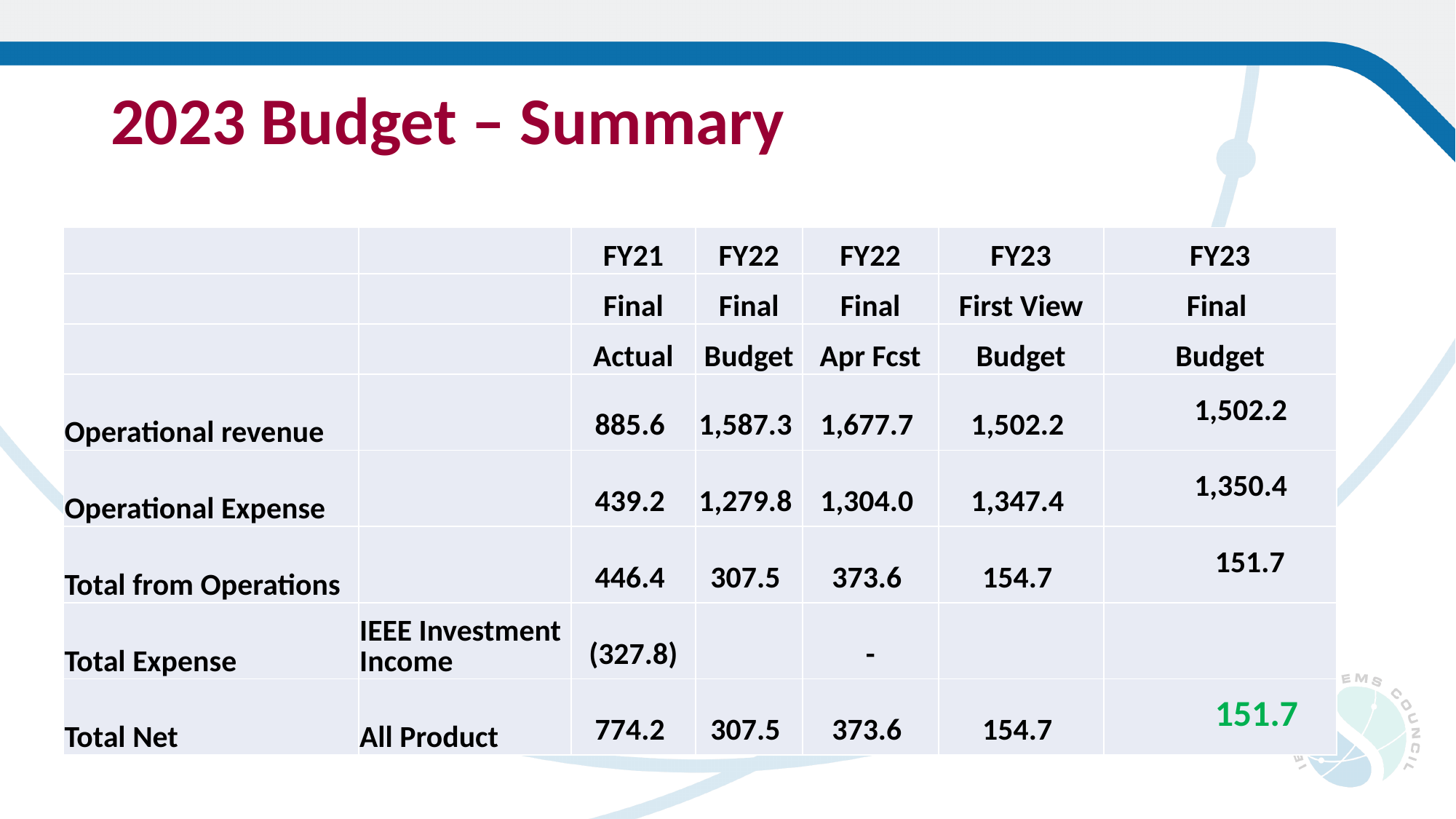

# 2023 Budget – Summary
|  |  | FY21 | FY22 | FY22 | FY23 | FY23 |
| --- | --- | --- | --- | --- | --- | --- |
|  |  | Final | Final | Final | First View | Final |
|  |  | Actual | Budget | Apr Fcst | Budget | Budget |
| Operational revenue |  | 885.6 | 1,587.3 | 1,677.7 | 1,502.2 | 1,502.2 |
| Operational Expense |  | 439.2 | 1,279.8 | 1,304.0 | 1,347.4 | 1,350.4 |
| Total from Operations |  | 446.4 | 307.5 | 373.6 | 154.7 | 151.7 |
| Total Expense | IEEE Investment Income | (327.8) |  | - |  |  |
| Total Net | All Product | 774.2 | 307.5 | 373.6 | 154.7 | 151.7 |